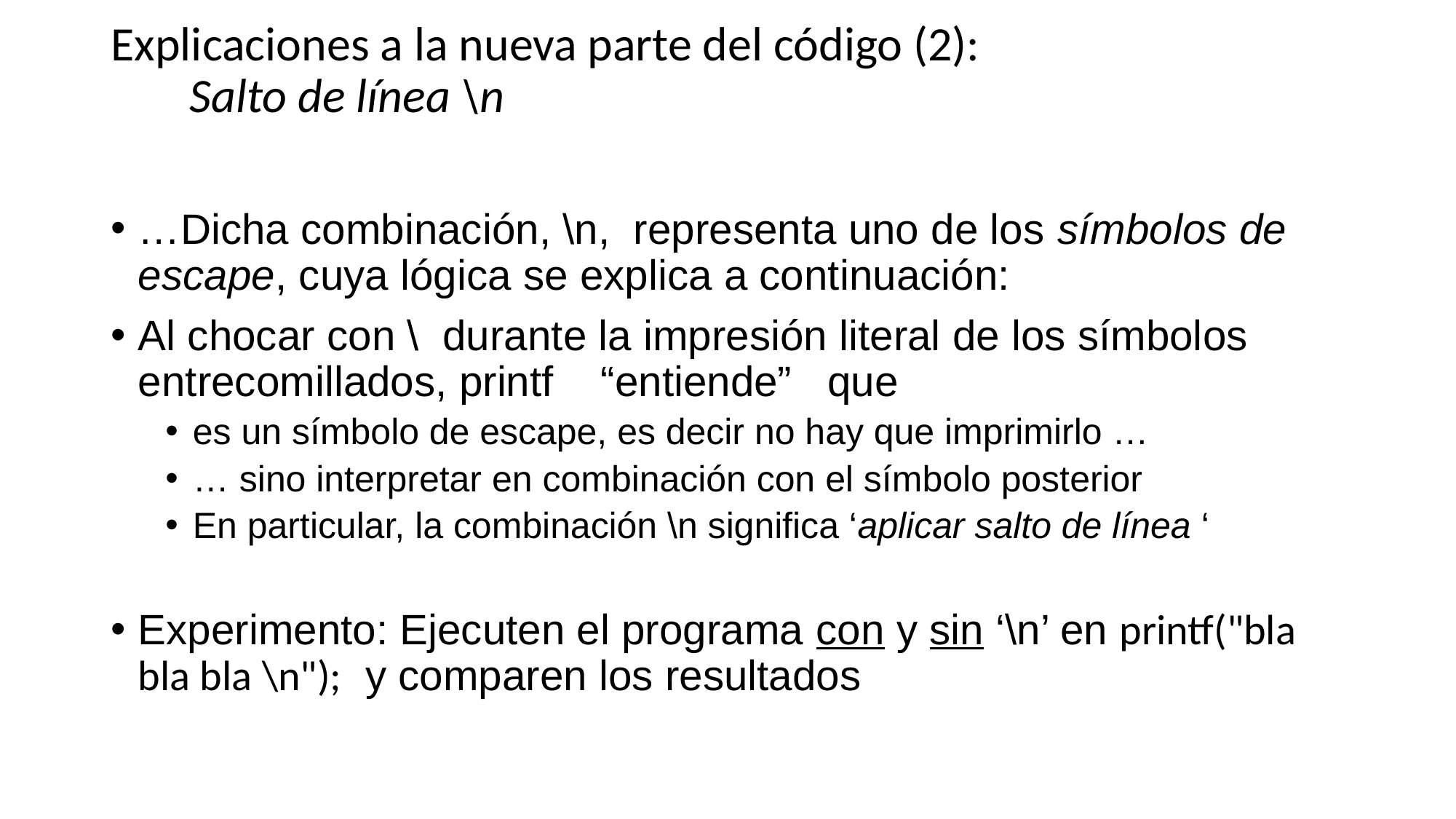

# Explicaciones a la nueva parte del código (2): Salto de línea \n
…Dicha combinación, \n,  representa uno de los símbolos de escape, cuya lógica se explica a continuación:
Al chocar con \  durante la impresión literal de los símbolos entrecomillados, printf    “entiende”   que
es un símbolo de escape, es decir no hay que imprimirlo …
… sino interpretar en combinación con el símbolo posterior
En particular, la combinación \n significa ‘aplicar salto de línea ‘

Experimento: Ejecuten el programa con y sin ‘\n’ en printf("bla bla bla \n");  y comparen los resultados